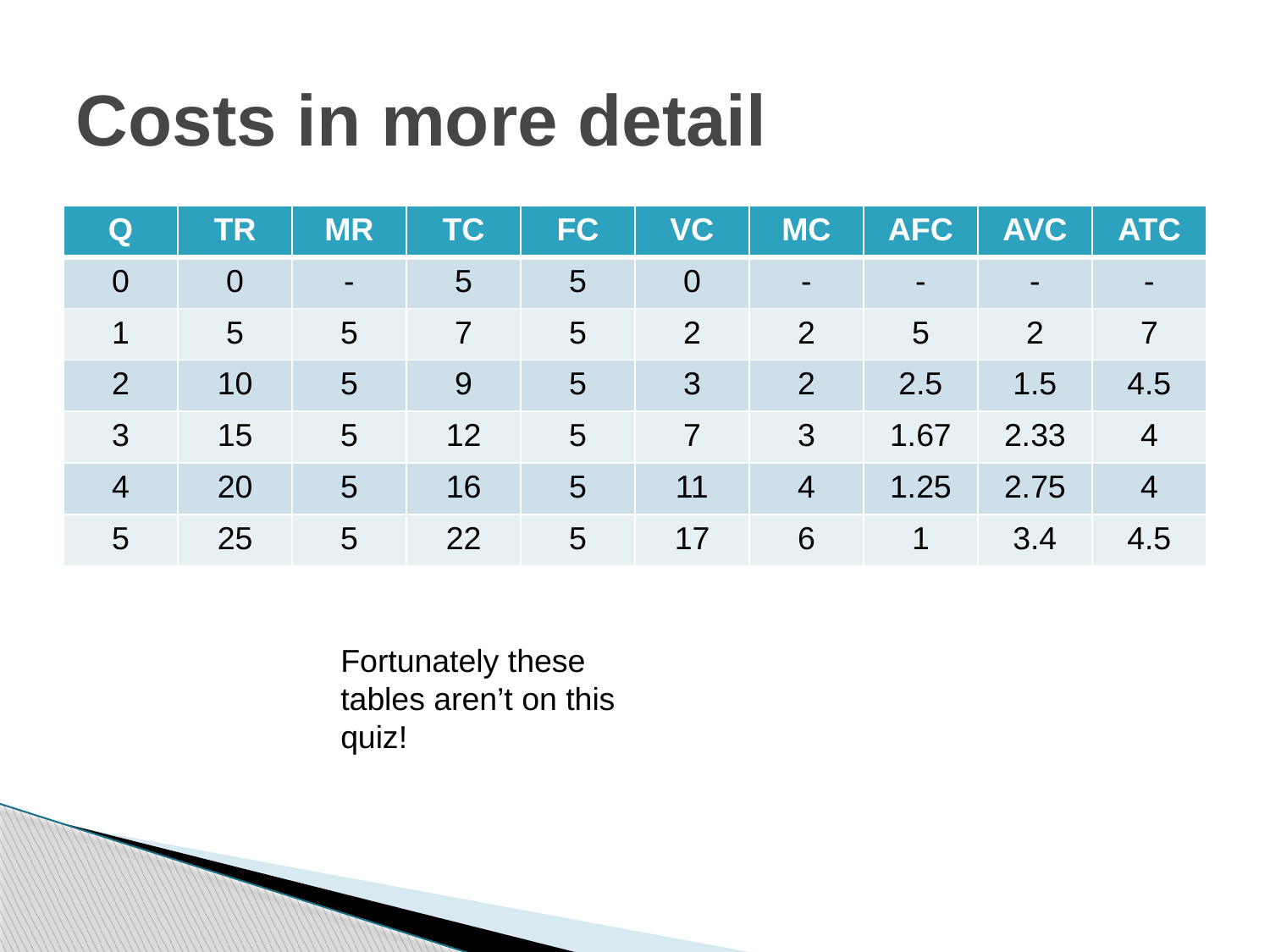

# Costs in more detail
| Q | TR | MR | TC | FC | VC | MC | AFC | AVC | ATC |
| --- | --- | --- | --- | --- | --- | --- | --- | --- | --- |
| 0 | 0 | - | 5 | 5 | 0 | - | - | - | - |
| 1 | 5 | 5 | 7 | 5 | 2 | 2 | 5 | 2 | 7 |
| 2 | 10 | 5 | 9 | 5 | 3 | 2 | 2.5 | 1.5 | 4.5 |
| 3 | 15 | 5 | 12 | 5 | 7 | 3 | 1.67 | 2.33 | 4 |
| 4 | 20 | 5 | 16 | 5 | 11 | 4 | 1.25 | 2.75 | 4 |
| 5 | 25 | 5 | 22 | 5 | 17 | 6 | 1 | 3.4 | 4.5 |
Fortunately these tables aren’t on this quiz!